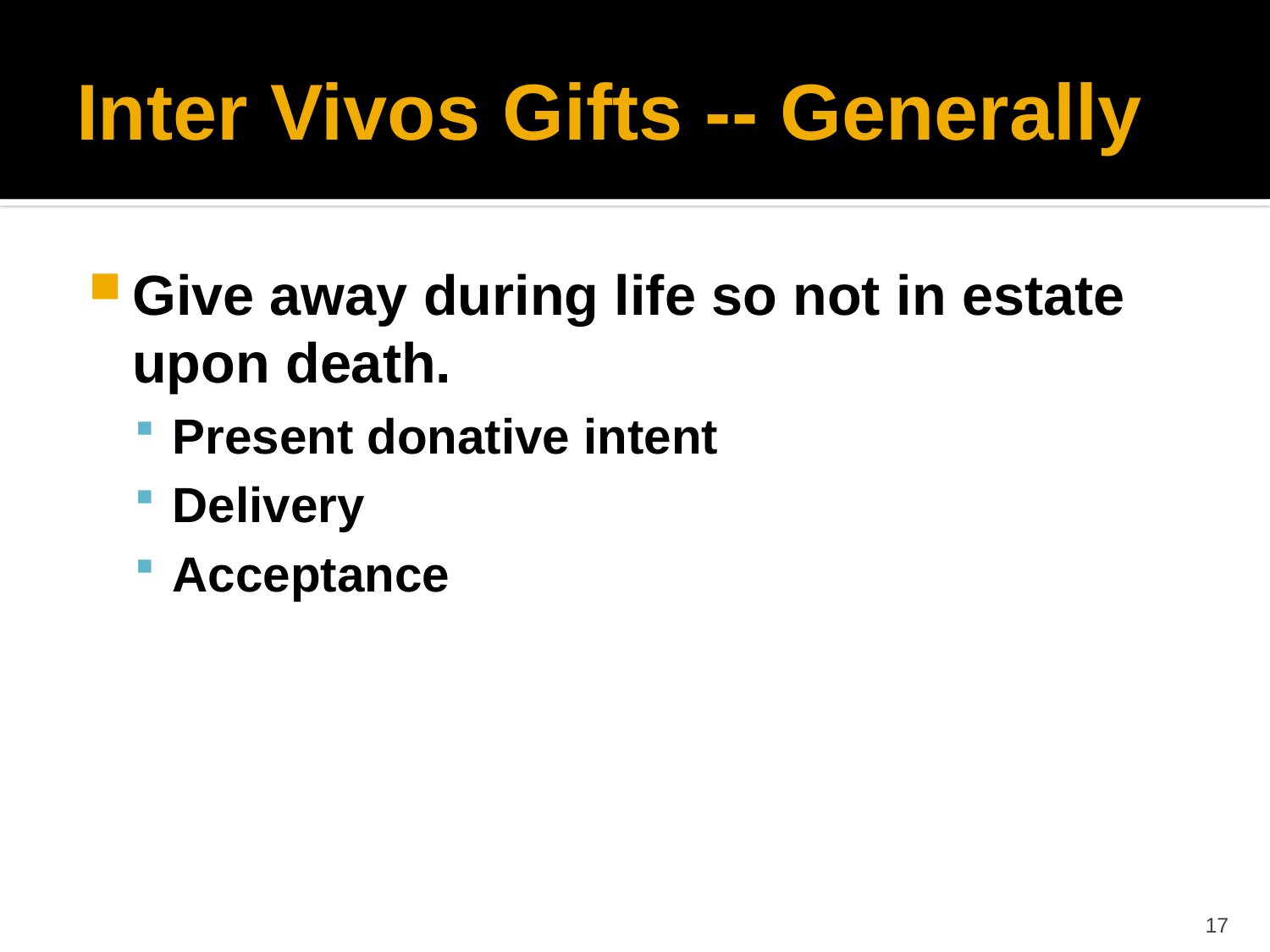

# Inter Vivos Gifts -- Generally
Give away during life so not in estate upon death.
Present donative intent
Delivery
Acceptance
17